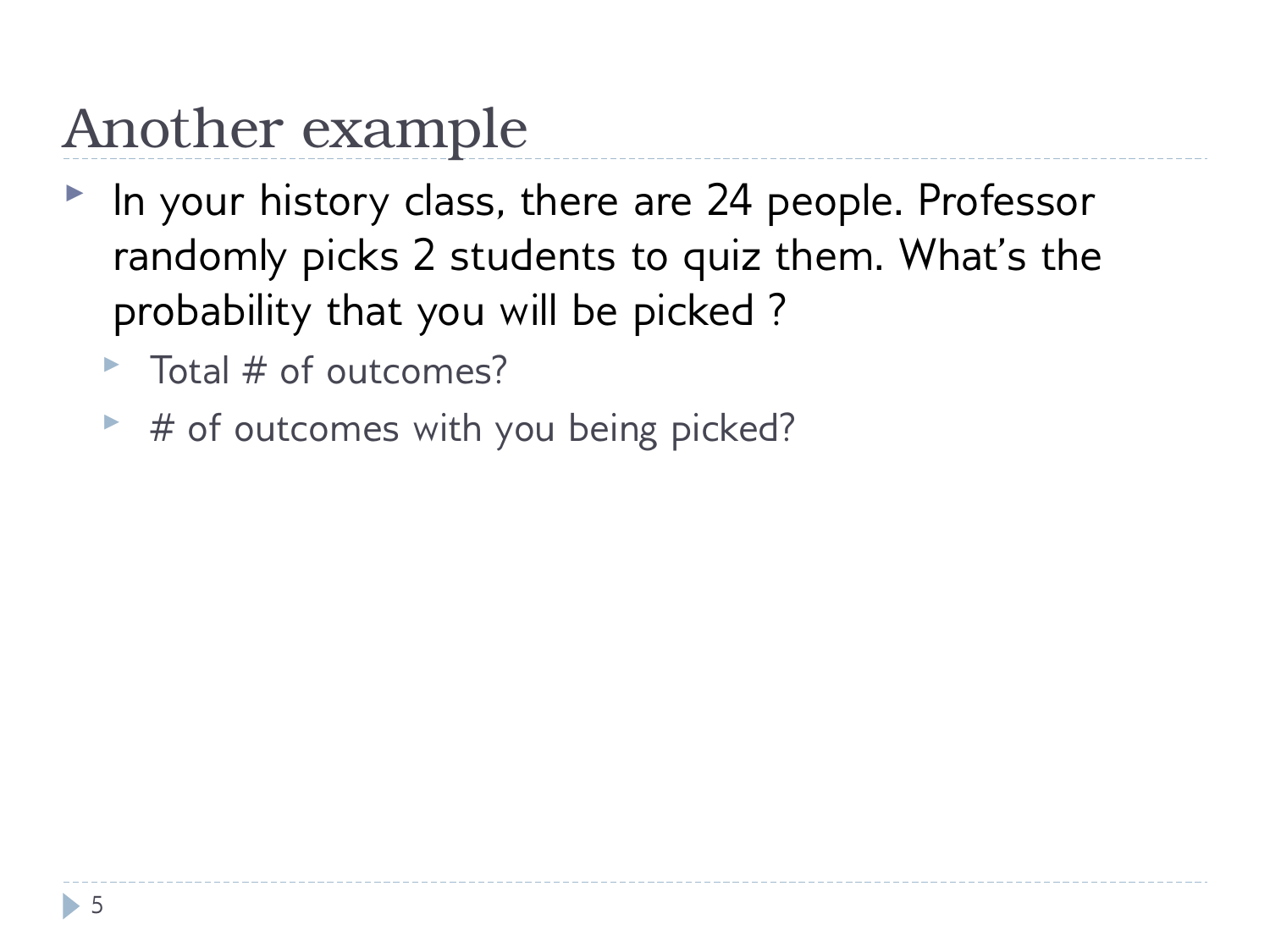

Another example
In your history class, there are 24 people. Professor randomly picks 2 students to quiz them. What’s the probability that you will be picked ?
Total # of outcomes?
# of outcomes with you being picked?
5